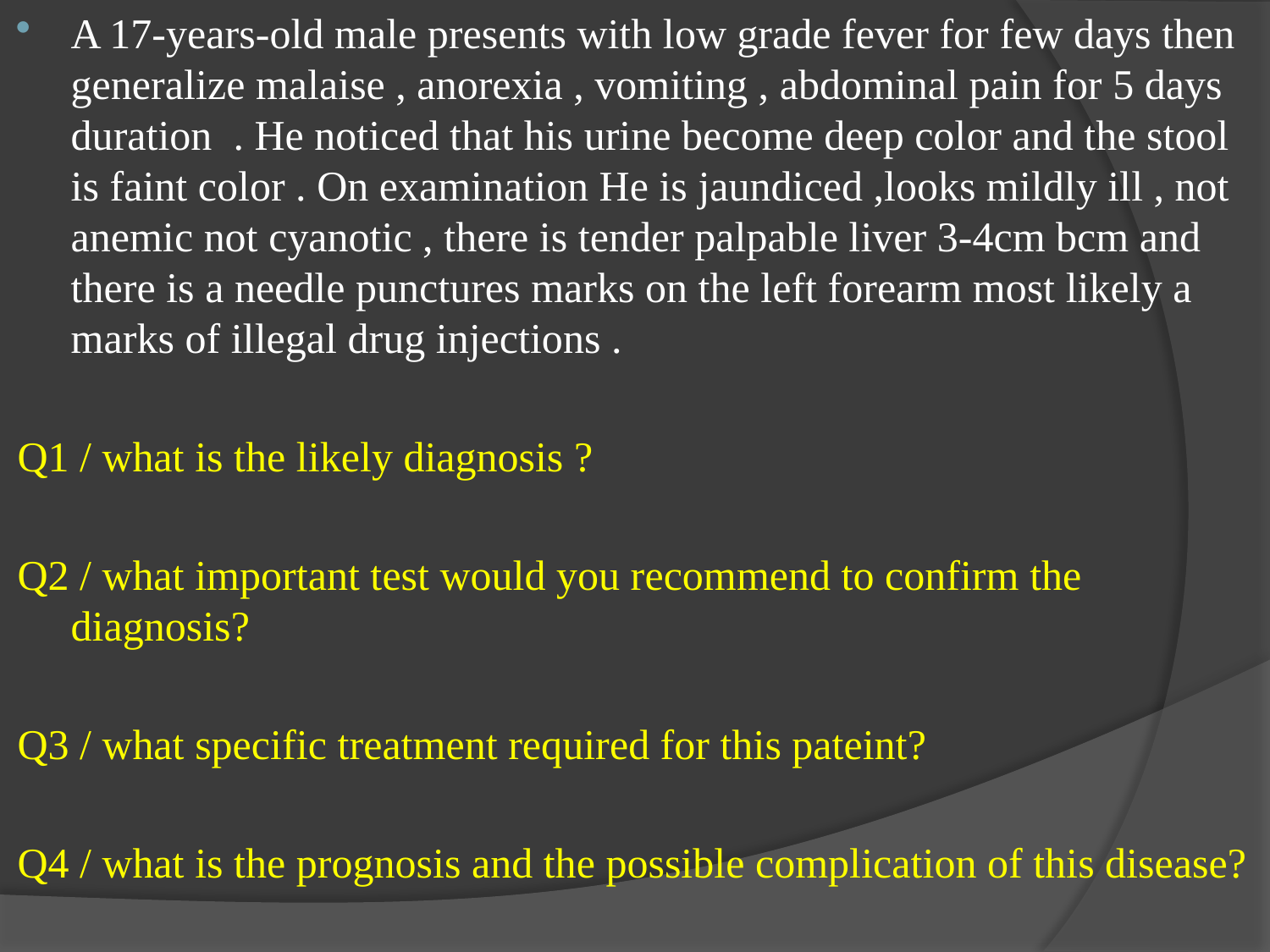

A 17-years-old male presents with low grade fever for few days then generalize malaise , anorexia , vomiting , abdominal pain for 5 days duration  . He noticed that his urine become deep color and the stool is faint color . On examination He is jaundiced ,looks mildly ill , not anemic not cyanotic , there is tender palpable liver 3-4cm bcm and there is a needle punctures marks on the left forearm most likely a marks of illegal drug injections .

Q1 / what is the likely diagnosis ?

Q2 / what important test would you recommend to confirm the diagnosis?

Q3 / what specific treatment required for this pateint?

Q4 / what is the prognosis and the possible complication of this disease?